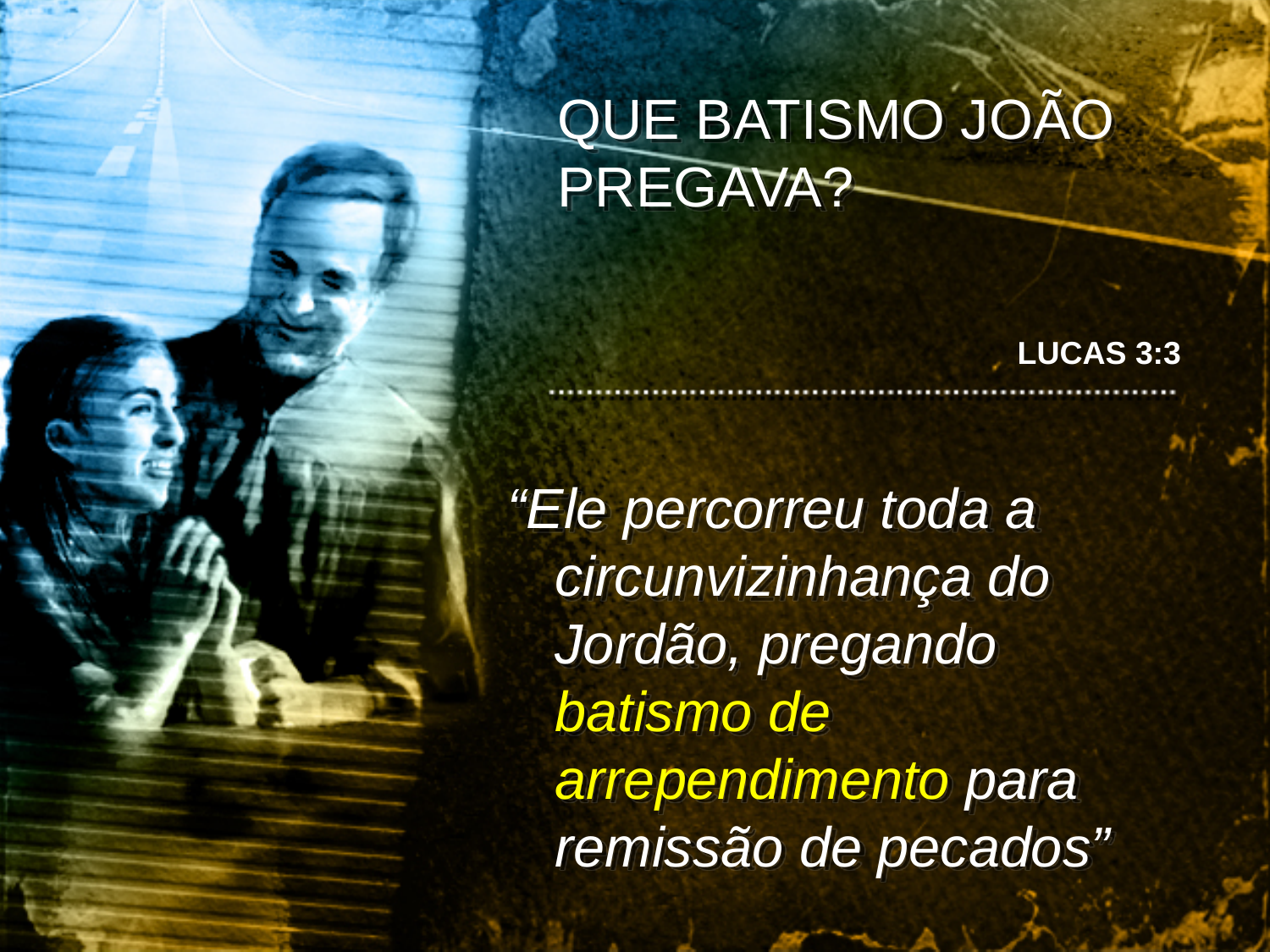

QUE BATISMO JOÃO PREGAVA?

LUCAS 3:3

“Ele percorreu toda a circunvizinhança do Jordão, pregando batismo de arrependimento para remissão de pecados”